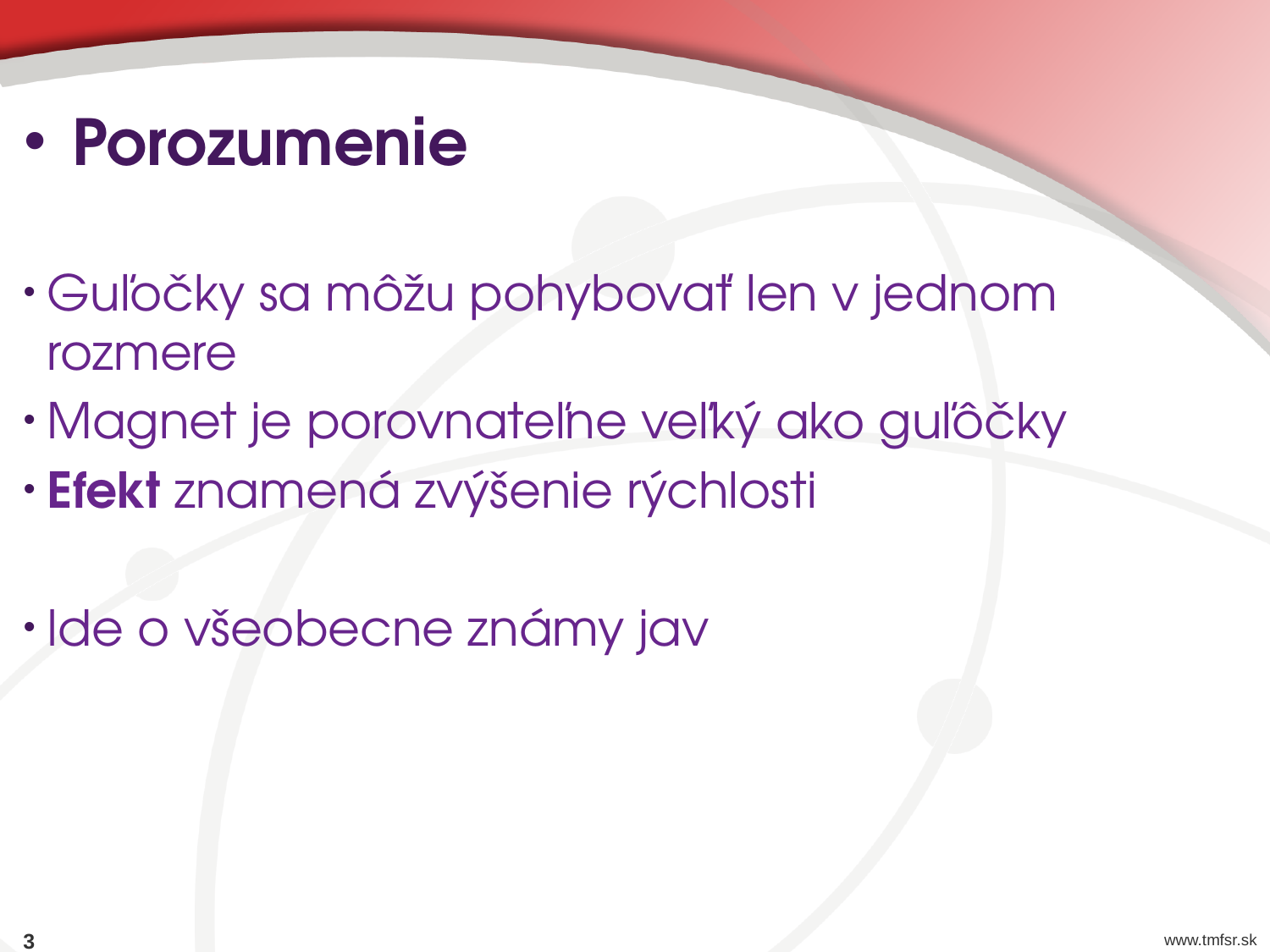

# Porozumenie

Guľočky sa môžu pohybovať len v jednom rozmere
Magnet je porovnateľne veľký ako guľôčky
Efekt znamená zvýšenie rýchlosti

Ide o všeobecne známy jav
3
www.tmfsr.sk